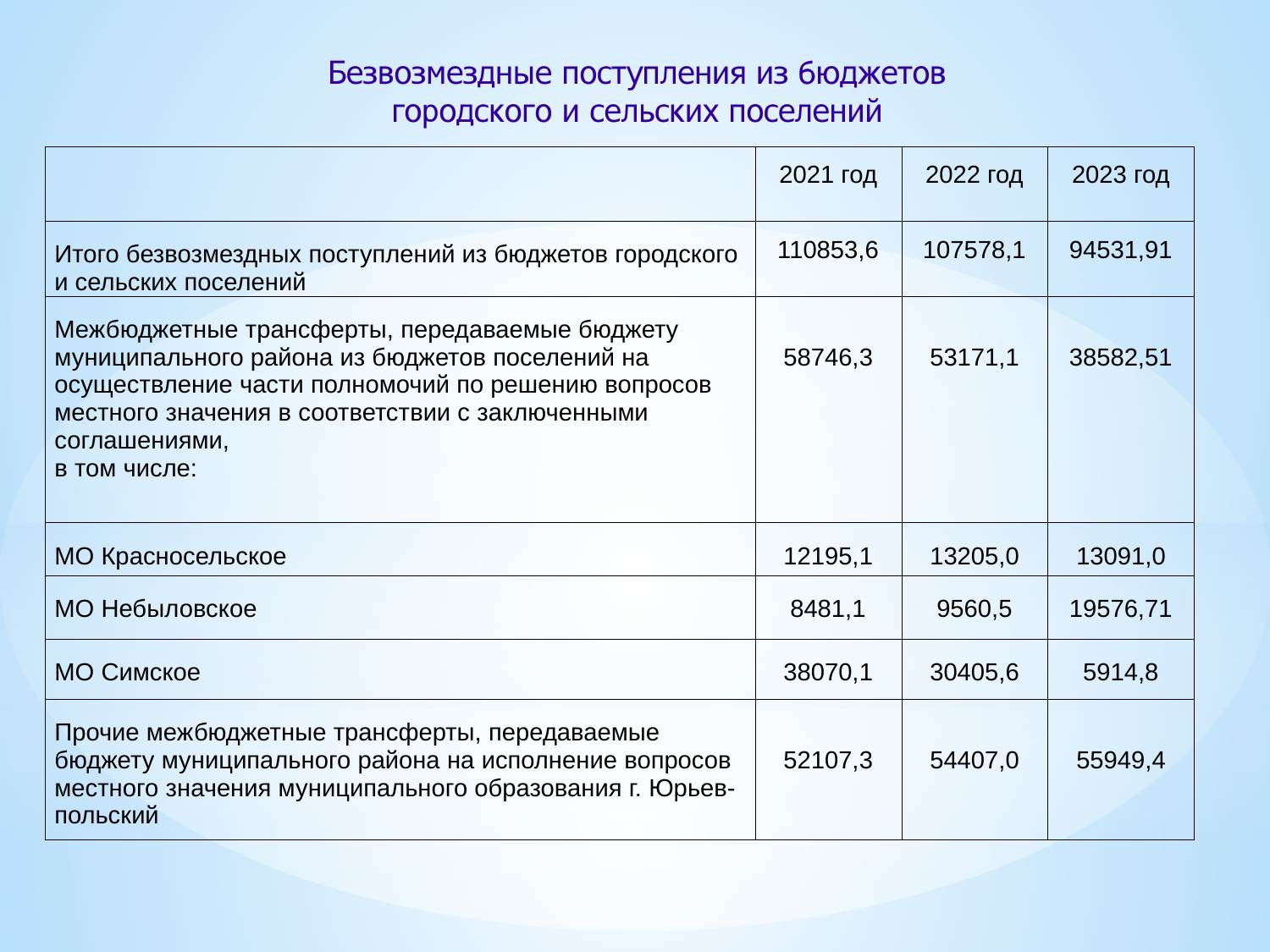

Безвозмездные поступления из бюджетов
 городского и сельских поселений
|  | 2021 год | 2022 год | 2023 год |
| --- | --- | --- | --- |
| Итого безвозмездных поступлений из бюджетов городского и сельских поселений | 110853,6 | 107578,1 | 94531,91 |
| Межбюджетные трансферты, передаваемые бюджету муниципального района из бюджетов поселений на осуществление части полномочий по решению вопросов местного значения в соответствии с заключенными соглашениями, в том числе: | 58746,3 | 53171,1 | 38582,51 |
| МО Красносельское | 12195,1 | 13205,0 | 13091,0 |
| МО Небыловское | 8481,1 | 9560,5 | 19576,71 |
| МО Симское | 38070,1 | 30405,6 | 5914,8 |
| Прочие межбюджетные трансферты, передаваемые бюджету муниципального района на исполнение вопросов местного значения муниципального образования г. Юрьев-польский | 52107,3 | 54407,0 | 55949,4 |